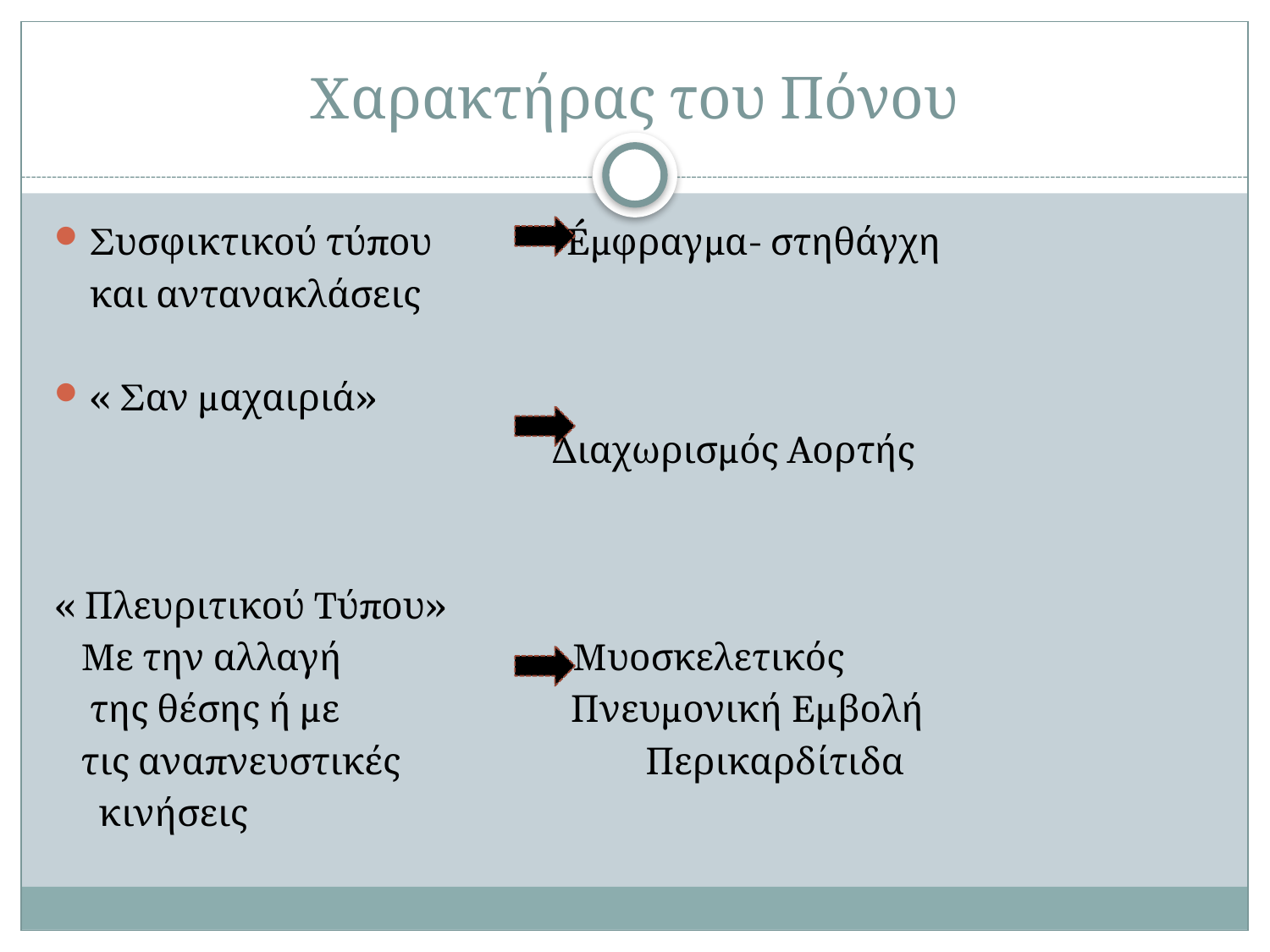

# Χαρακτήρας του Πόνου
Συσφικτικού τύπου               Έμφραγμα- στηθάγχη
    και αντανακλάσεις

« Σαν μαχαιριά»
                                                        Διαχωρισμός Αορτής

« Πλευριτικού Τύπου»
   Με την αλλαγή                          Μυοσκελετικός
    της θέσης ή με                          Πνευμονική Εμβολή
   τις αναπνευστικές	                  Περικαρδίτιδα
     κινήσεις